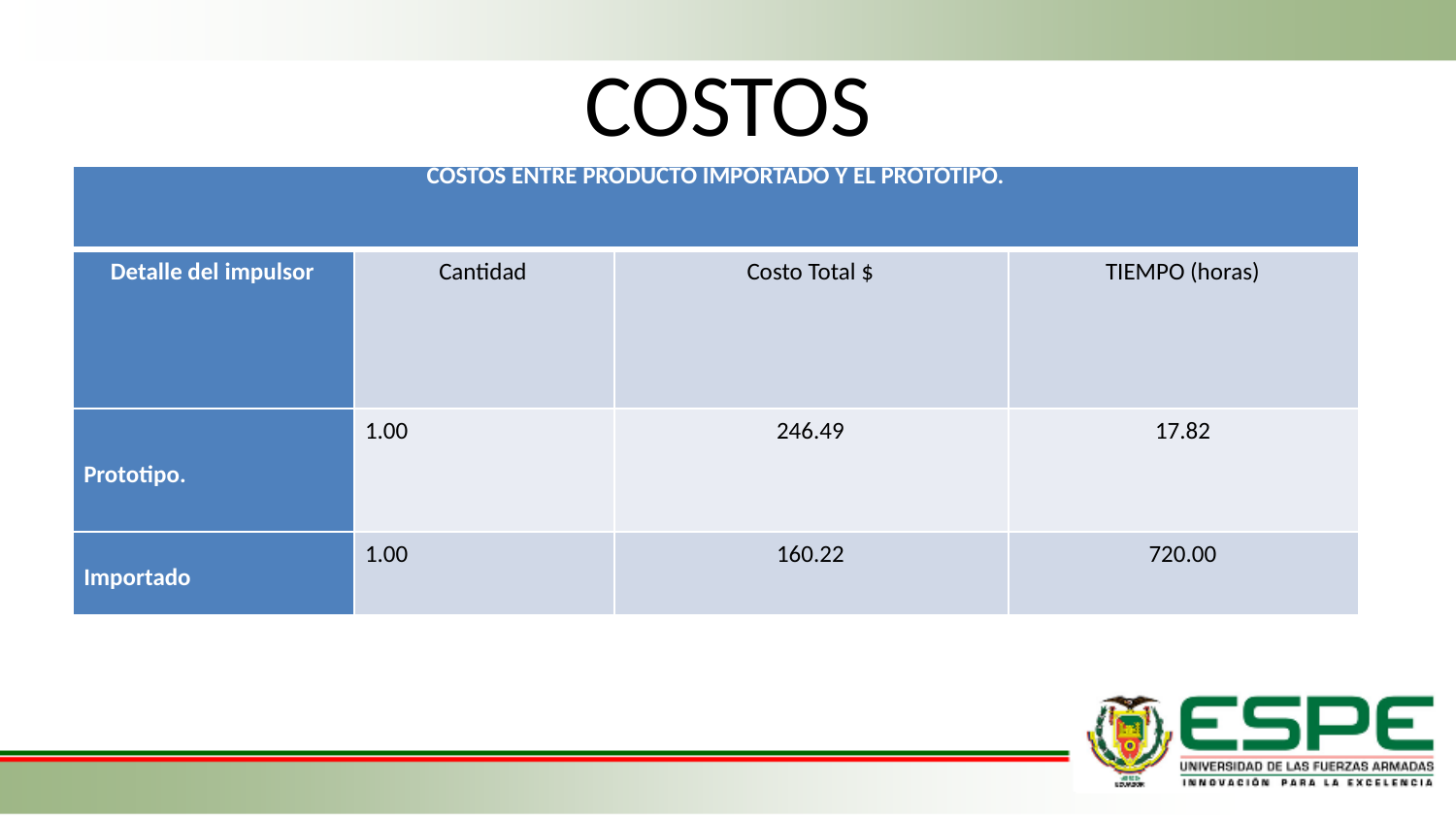

# COSTOS
| COSTOS ENTRE PRODUCTO IMPORTADO Y EL PROTOTIPO. |  |  |  |
| --- | --- | --- | --- |
| Detalle del impulsor | Cantidad | Costo Total $ | TIEMPO (horas) |
| Prototipo. | 1.00 | 246.49 | 17.82 |
| Importado | 1.00 | 160.22 | 720.00 |